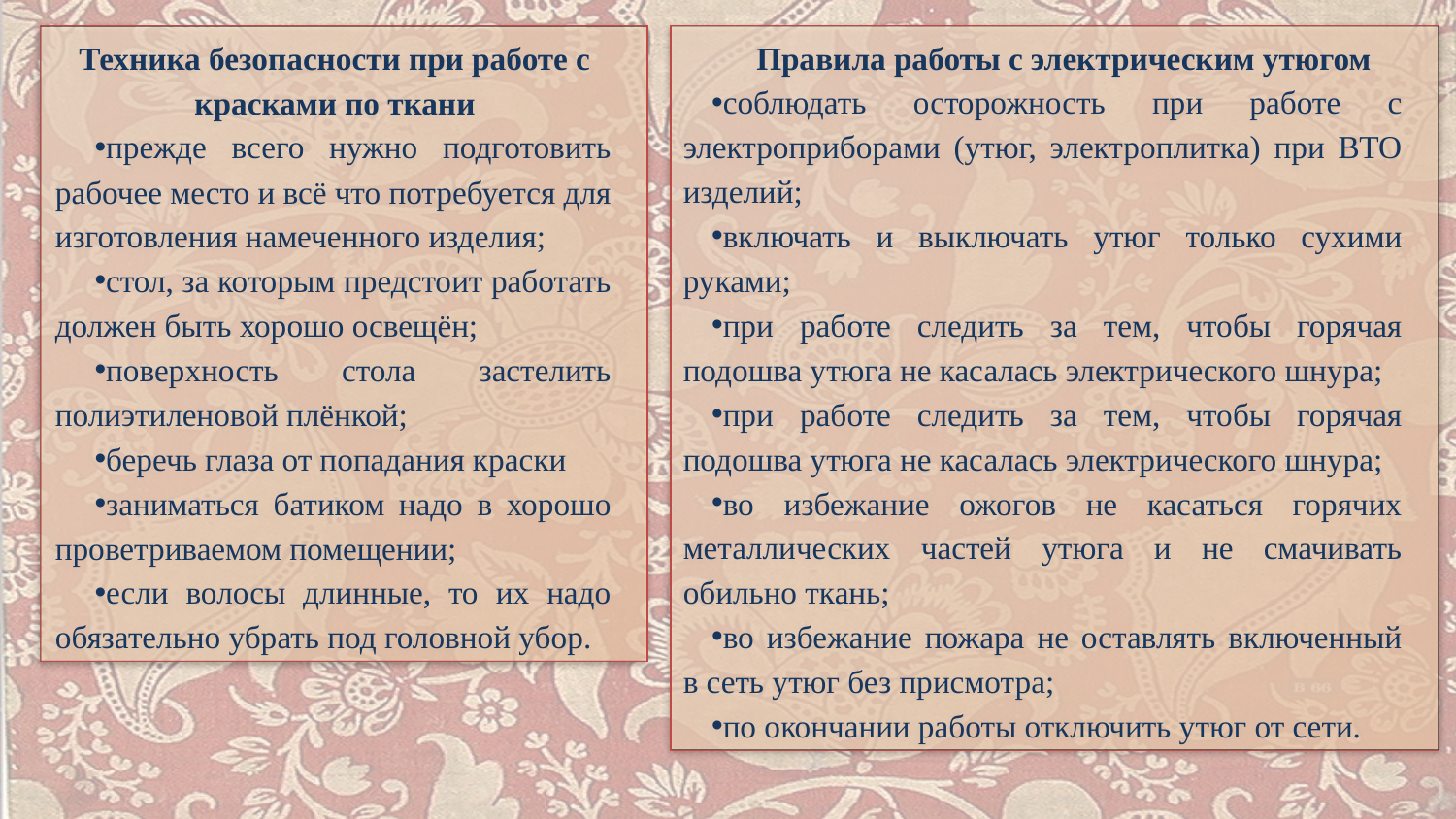

Правила работы с электрическим утюгом
соблюдать осторожность при работе с электроприборами (утюг, электроплитка) при ВТО изделий;
включать и выключать утюг только сухими руками;
при работе следить за тем, чтобы горячая подошва утюга не касалась электрического шнура;
при работе следить за тем, чтобы горячая подошва утюга не касалась электрического шнура;
во избежание ожогов не касаться горячих металлических частей утюга и не смачивать обильно ткань;
во избежание пожара не оставлять включенный в сеть утюг без присмотра;
по окончании работы отключить утюг от сети.
Техника безопасности при работе с красками по ткани
прежде всего нужно подготовить рабочее место и всё что потребуется для изготовления намеченного изделия;
стол, за которым предстоит работать должен быть хорошо освещён;
поверхность стола застелить полиэтиленовой плёнкой;
беречь глаза от попадания краски
заниматься батиком надо в хорошо проветриваемом помещении;
если волосы длинные, то их надо обязательно убрать под головной убор.